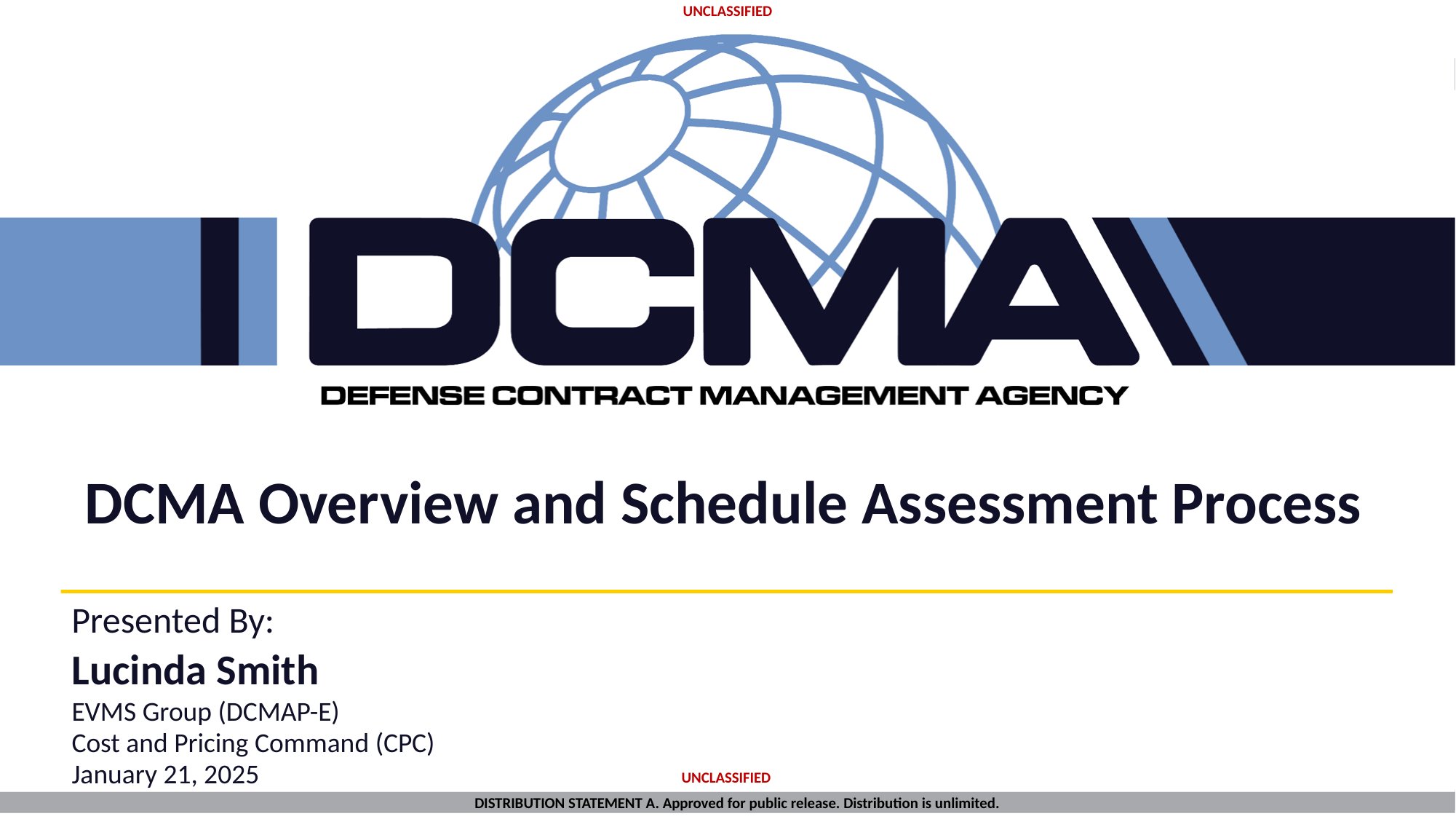

UNCLASSIFIED
DCMA Overview and Schedule Assessment Process
Lucinda Smith
EVMS Group (DCMAP-E)
Cost and Pricing Command (CPC)
January 21, 2025
UNCLASSIFIED